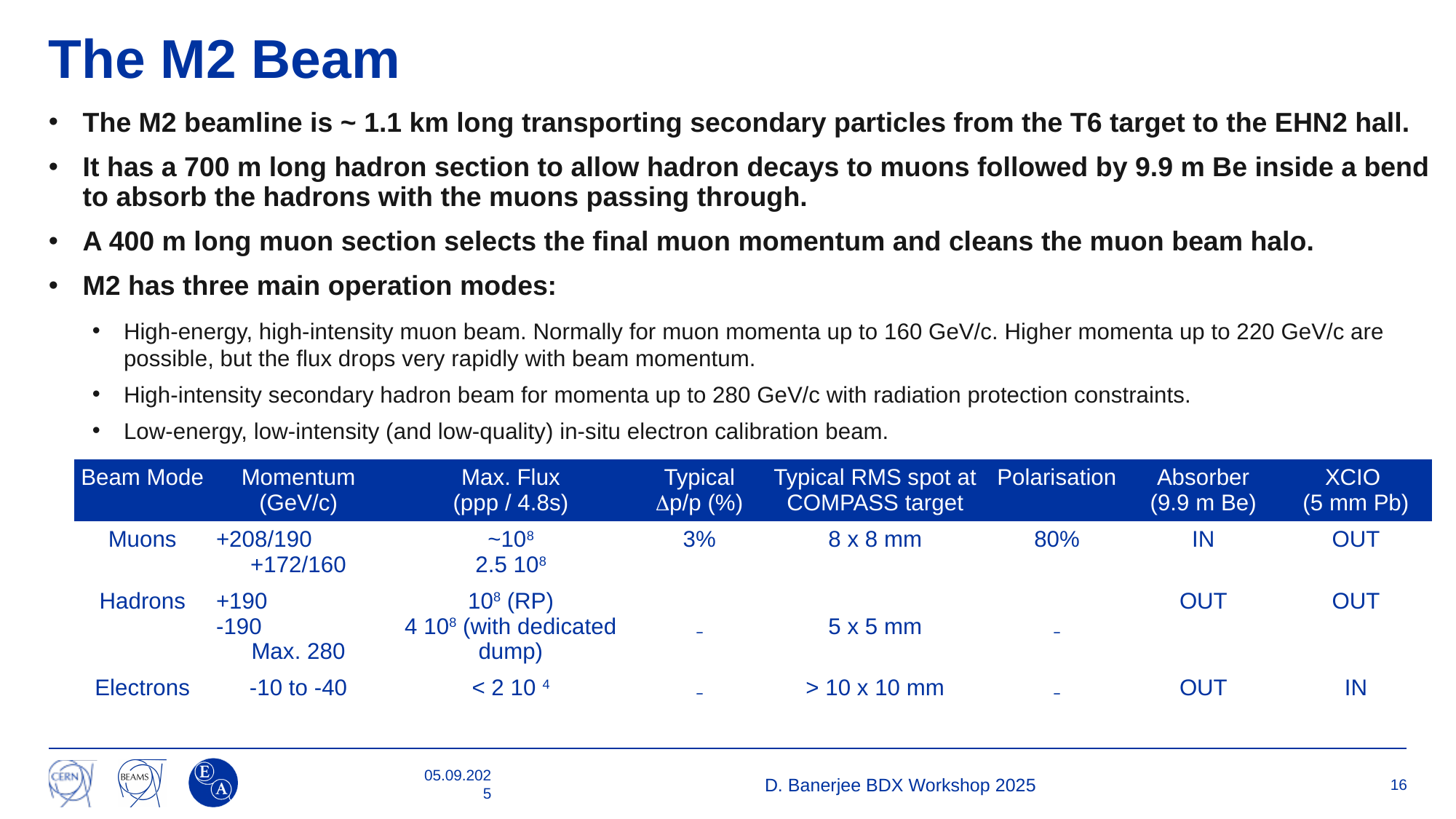

# The M2 Beam
The M2 beamline is ~ 1.1 km long transporting secondary particles from the T6 target to the EHN2 hall.
It has a 700 m long hadron section to allow hadron decays to muons followed by 9.9 m Be inside a bend to absorb the hadrons with the muons passing through.
A 400 m long muon section selects the final muon momentum and cleans the muon beam halo.
M2 has three main operation modes:
High-energy, high-intensity muon beam. Normally for muon momenta up to 160 GeV/c. Higher momenta up to 220 GeV/c are possible, but the flux drops very rapidly with beam momentum.
High-intensity secondary hadron beam for momenta up to 280 GeV/c with radiation protection constraints.
Low-energy, low-intensity (and low-quality) in-situ electron calibration beam.
| Beam Mode | Momentum (GeV/c) | Max. Flux (ppp / 4.8s) | Typical Δp/p (%) | Typical RMS spot at COMPASS target | Polarisation | Absorber (9.9 m Be) | XCIO (5 mm Pb) |
| --- | --- | --- | --- | --- | --- | --- | --- |
| Muons | +208/190 +172/160 | ~108 2.5 108 | 3% | 8 x 8 mm | 80% | IN | OUT |
| Hadrons | +190 -190 Max. 280 | 108 (RP) 4 108 (with dedicated dump) | ₋ | 5 x 5 mm | ₋ | OUT | OUT |
| Electrons | -10 to -40 | < 2 10 4 | ₋ | > 10 x 10 mm | ₋ | OUT | IN |
05.09.2025
D. Banerjee BDX Workshop 2025
16